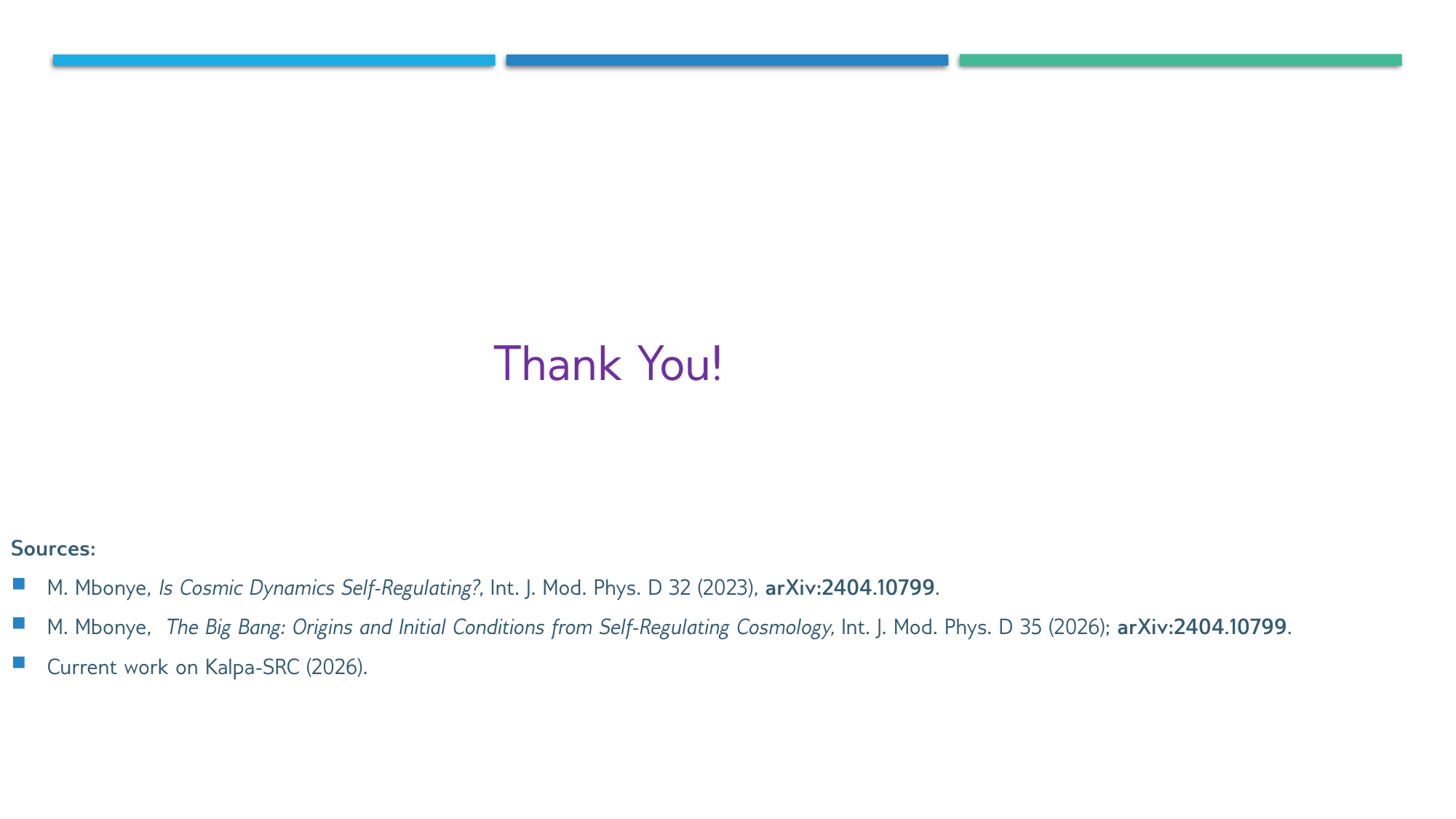

Thank You!

Sources:
M. Mbonye, Is Cosmic Dynamics Self-Regulating?, Int. J. Mod. Phys. D 32 (2023), arXiv:2404.10799.
M. Mbonye,  The Big Bang: Origins and Initial Conditions from Self-Regulating Cosmology, Int. J. Mod. Phys. D 35 (2026); arXiv:2404.10799.
Current work on Kalpa-SRC (2026).